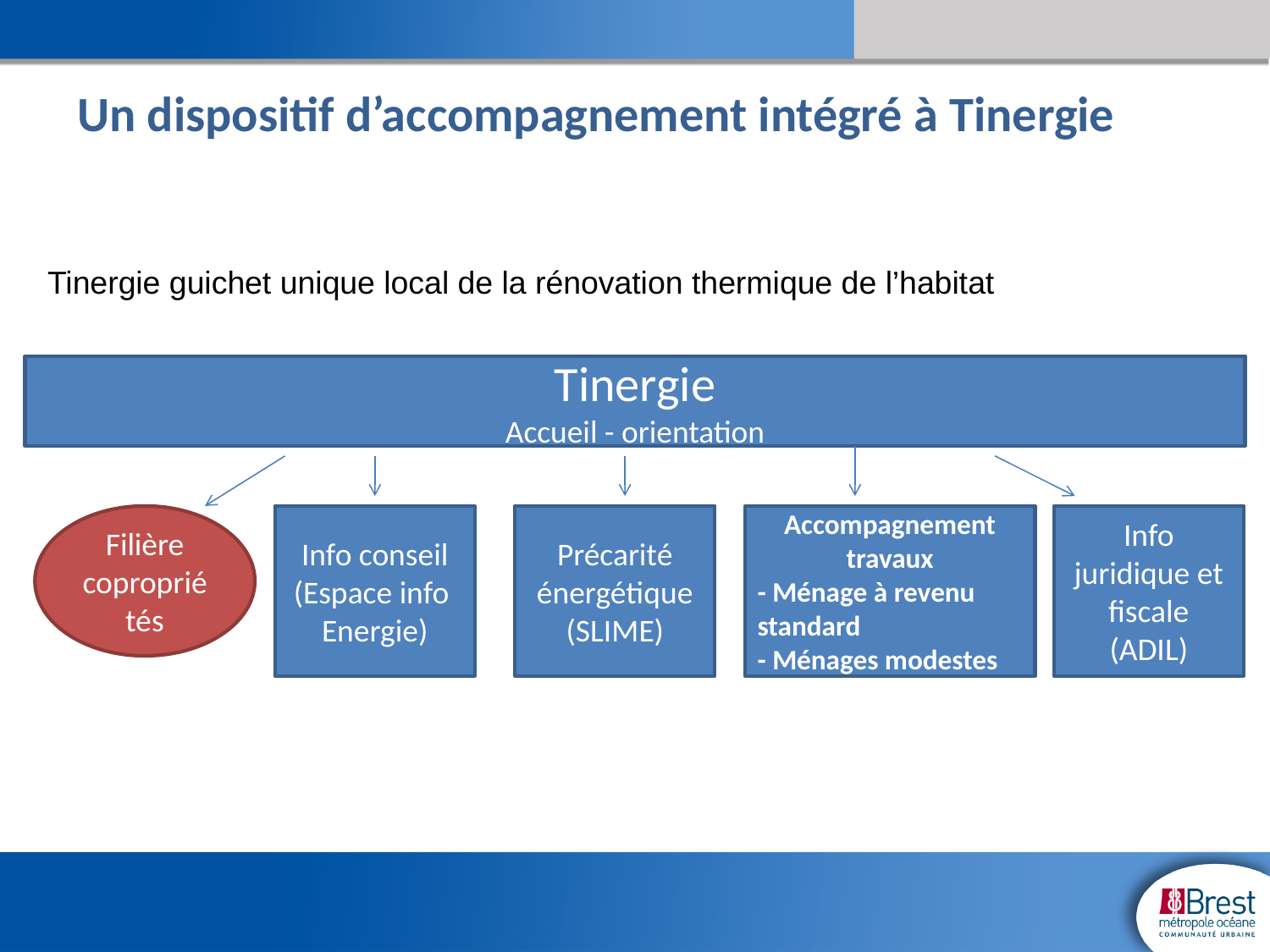

Un dispositif d’accompagnement intégré à Tinergie
Tinergie guichet unique local de la rénovation thermique de l’habitat

Tinergie
Accueil - orientation
Filière copropriétés
Info conseil (Espace info  Energie)
Précarité énergétique (SLIME)
Accompagnement travaux
- Ménage à revenu standard
- Ménages modestes
Info juridique et fiscale (ADIL)